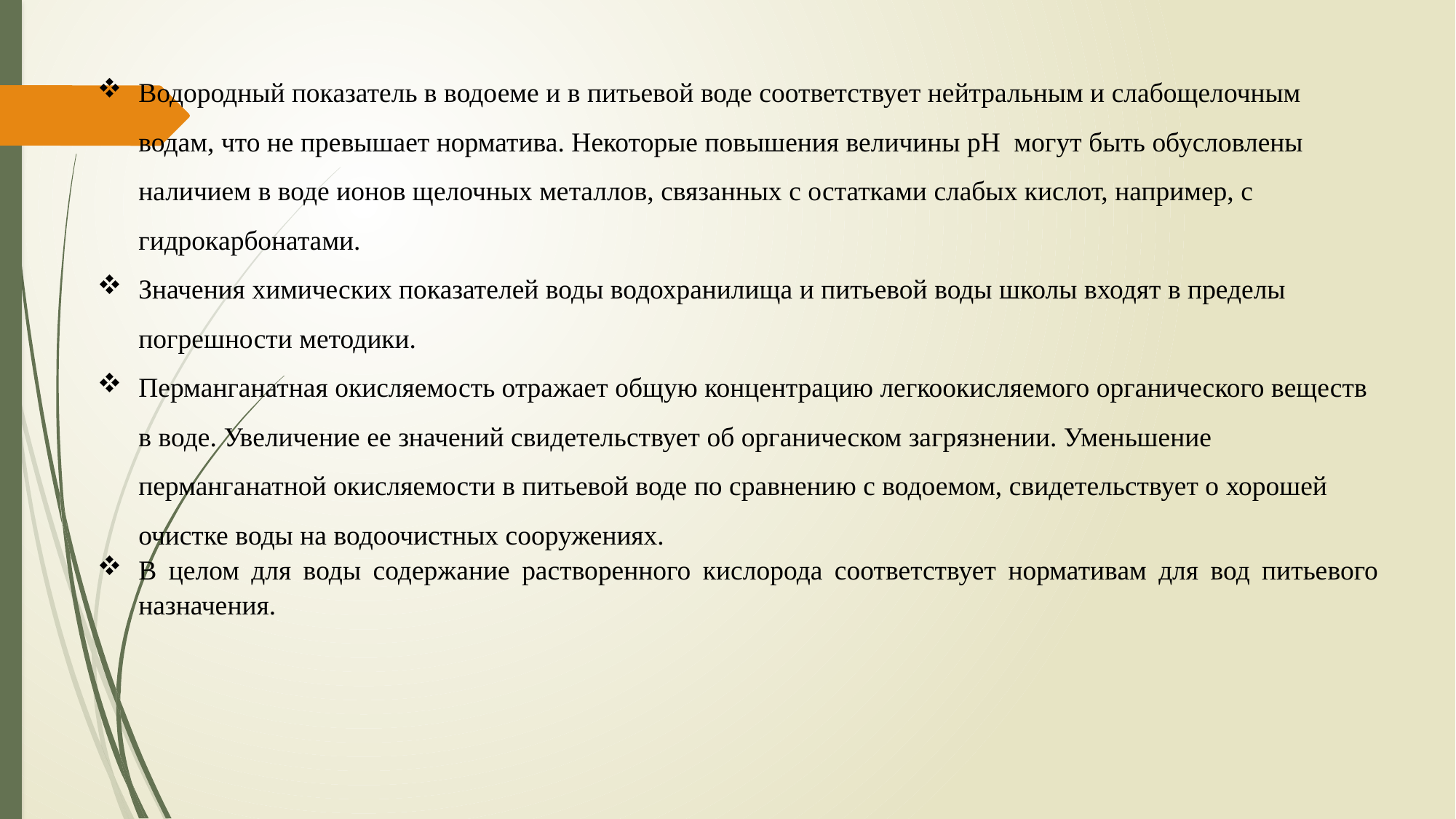

Водородный показатель в водоеме и в питьевой воде соответствует нейтральным и слабощелочным водам, что не превышает норматива. Некоторые повышения величины рН  могут быть обусловлены наличием в воде ионов щелочных металлов, связанных с остатками слабых кислот, например, с гидрокарбонатами.
Значения химических показателей воды водохранилища и питьевой воды школы входят в пределы погрешности методики.
Перманганатная окисляемость отражает общую концентрацию легкоокисляемого органического веществ в воде. Увеличение ее значений свидетельствует об органическом загрязнении. Уменьшение перманганатной окисляемости в питьевой воде по сравнению с водоемом, свидетельствует о хорошей очистке воды на водоочистных сооружениях.
В целом для воды содержание растворенного кислорода соответствует нормативам для вод питьевого назначения.